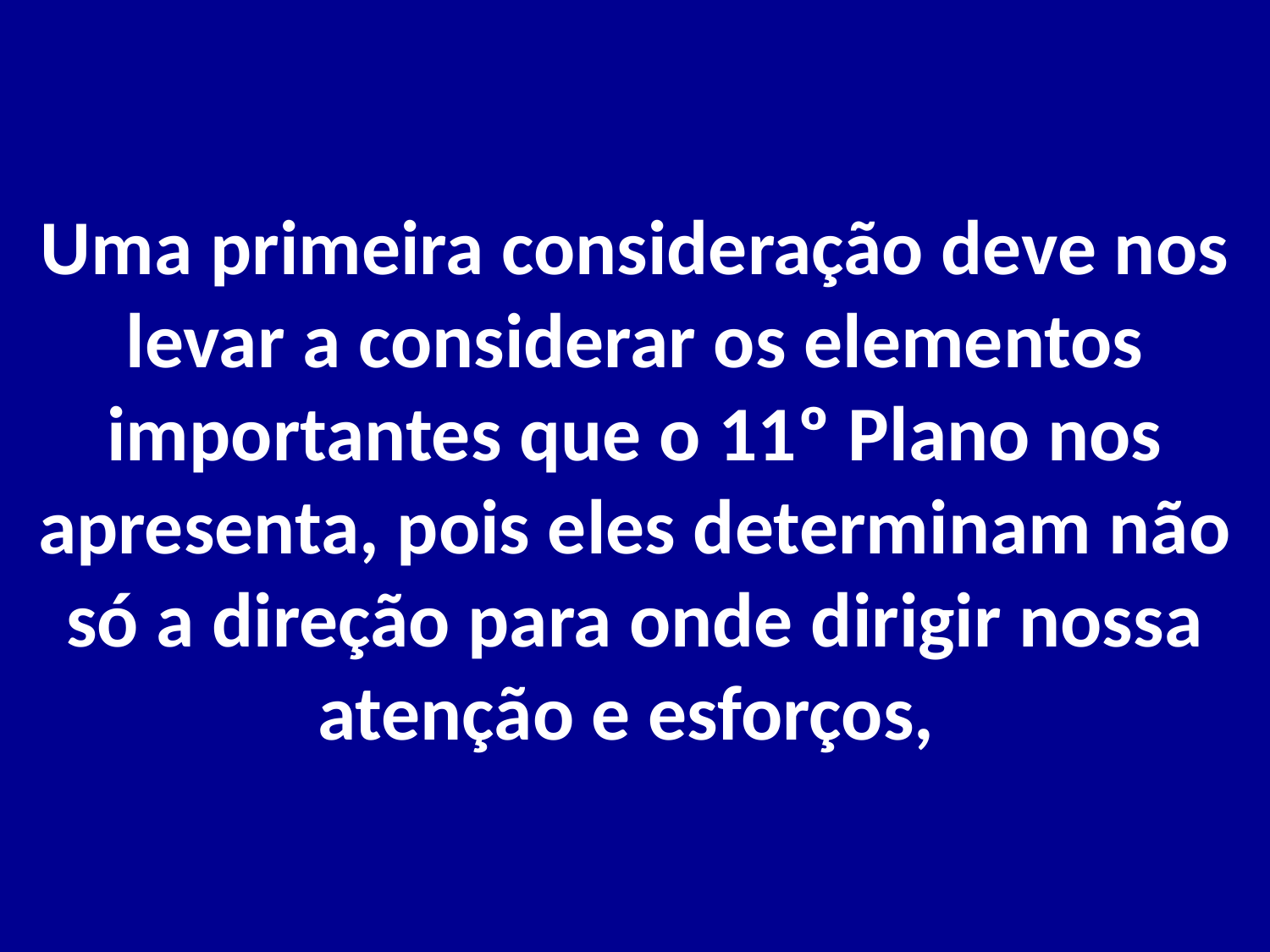

# Uma primeira consideração deve nos levar a considerar os elementos importantes que o 11º Plano nos apresenta, pois eles determinam não só a direção para onde dirigir nossa atenção e esforços,